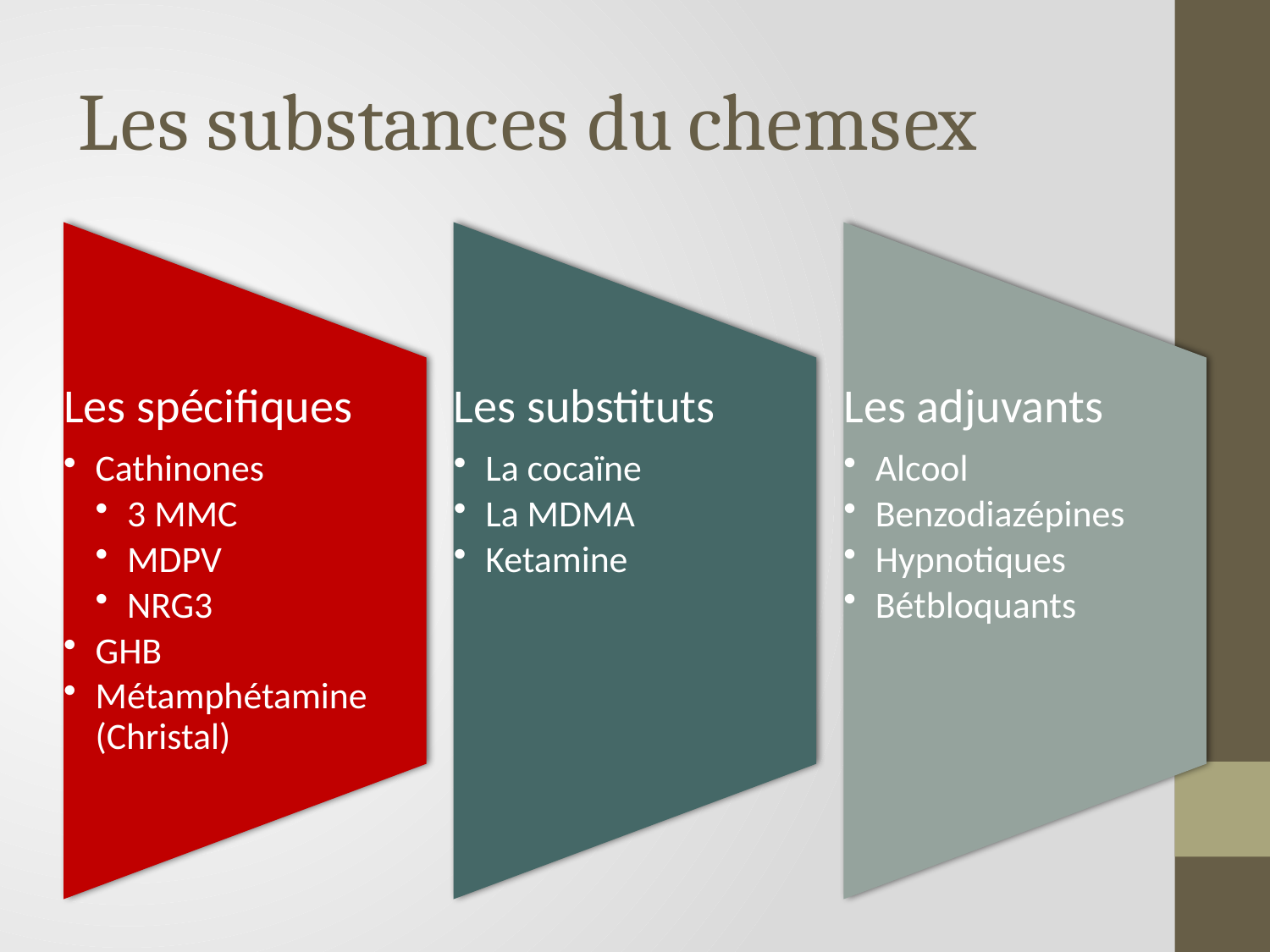

# Les substances du chemsex
Les spécifiques
Cathinones
3 MMC
MDPV
NRG3
GHB
Métamphétamine (Christal)
Les substituts
La cocaïne
La MDMA
Ketamine
Les adjuvants
Alcool
Benzodiazépines
Hypnotiques
Bétbloquants